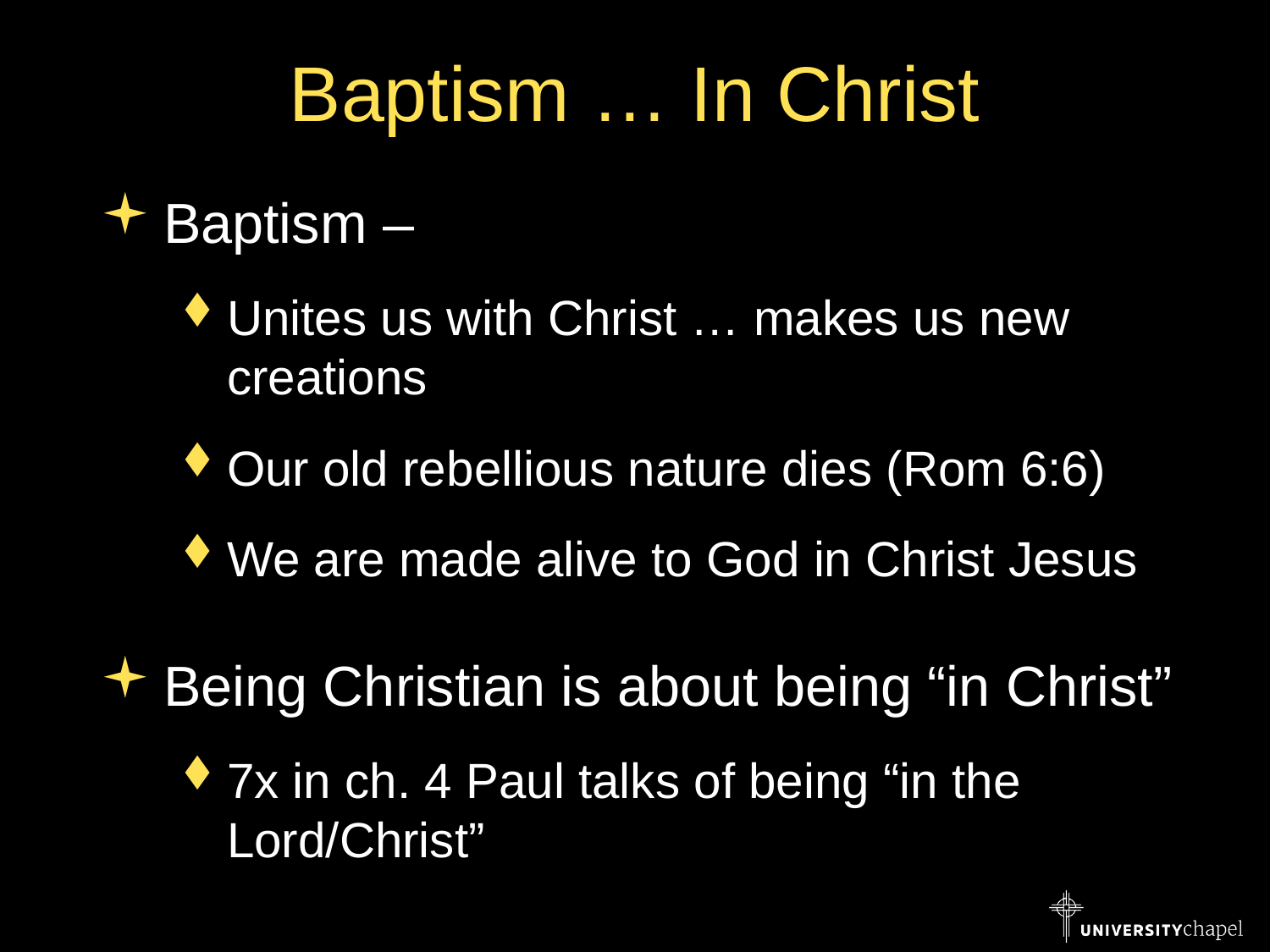

# Baptism … In Christ
Baptism –
Unites us with Christ … makes us new creations
Our old rebellious nature dies (Rom 6:6)
We are made alive to God in Christ Jesus
Being Christian is about being “in Christ”
7x in ch. 4 Paul talks of being “in the Lord/Christ”